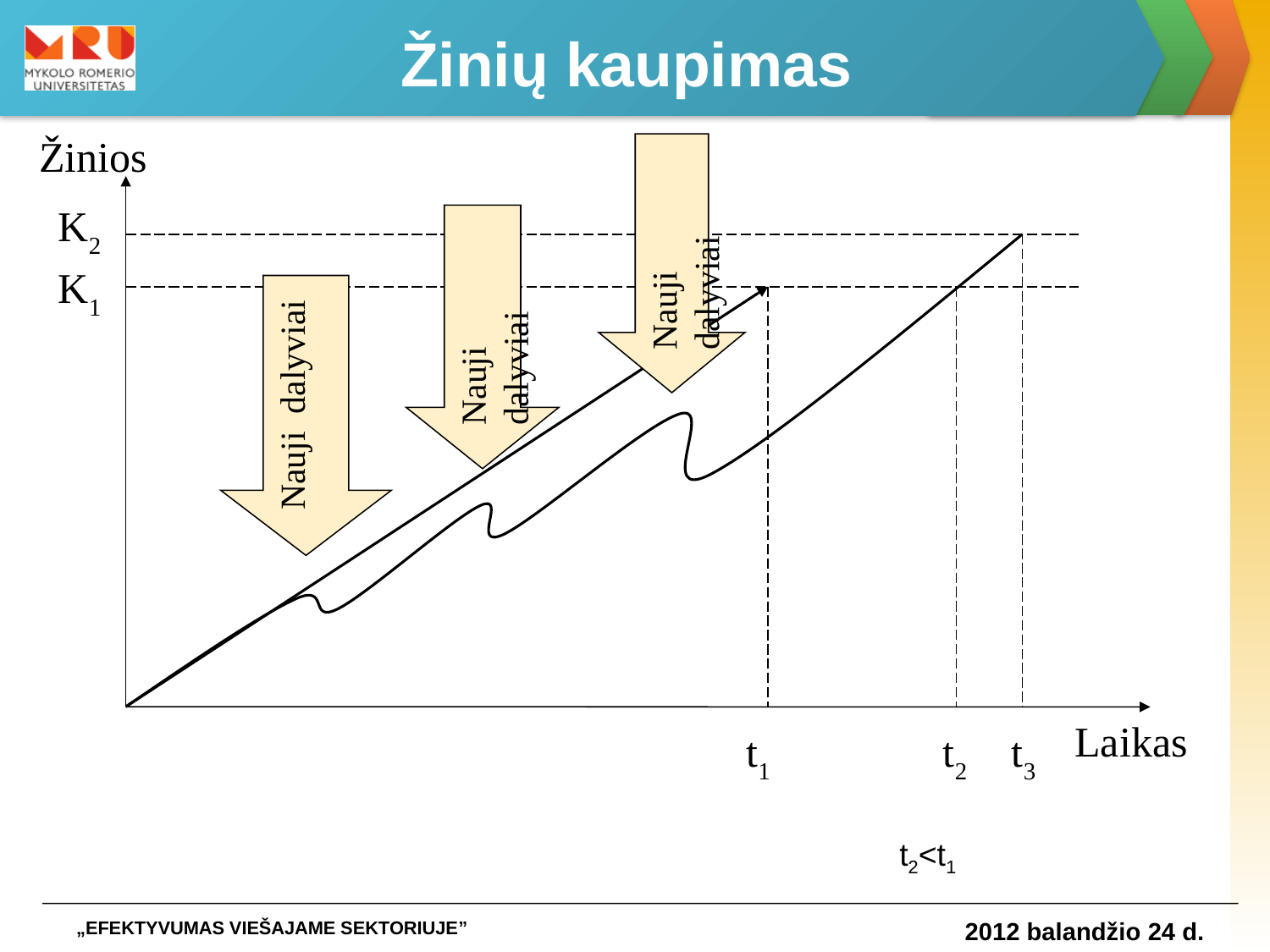

# Žinių kaupimas
Žinios
Nauji  dalyviai
K2
Nauji  dalyviai

K1
Nauji  dalyviai
Laikas
t1
t2
t3
t2<t1
„EFEKTYVUMAS VIEŠAJAME SEKTORIUJE”
2012 balandžio 24 d.